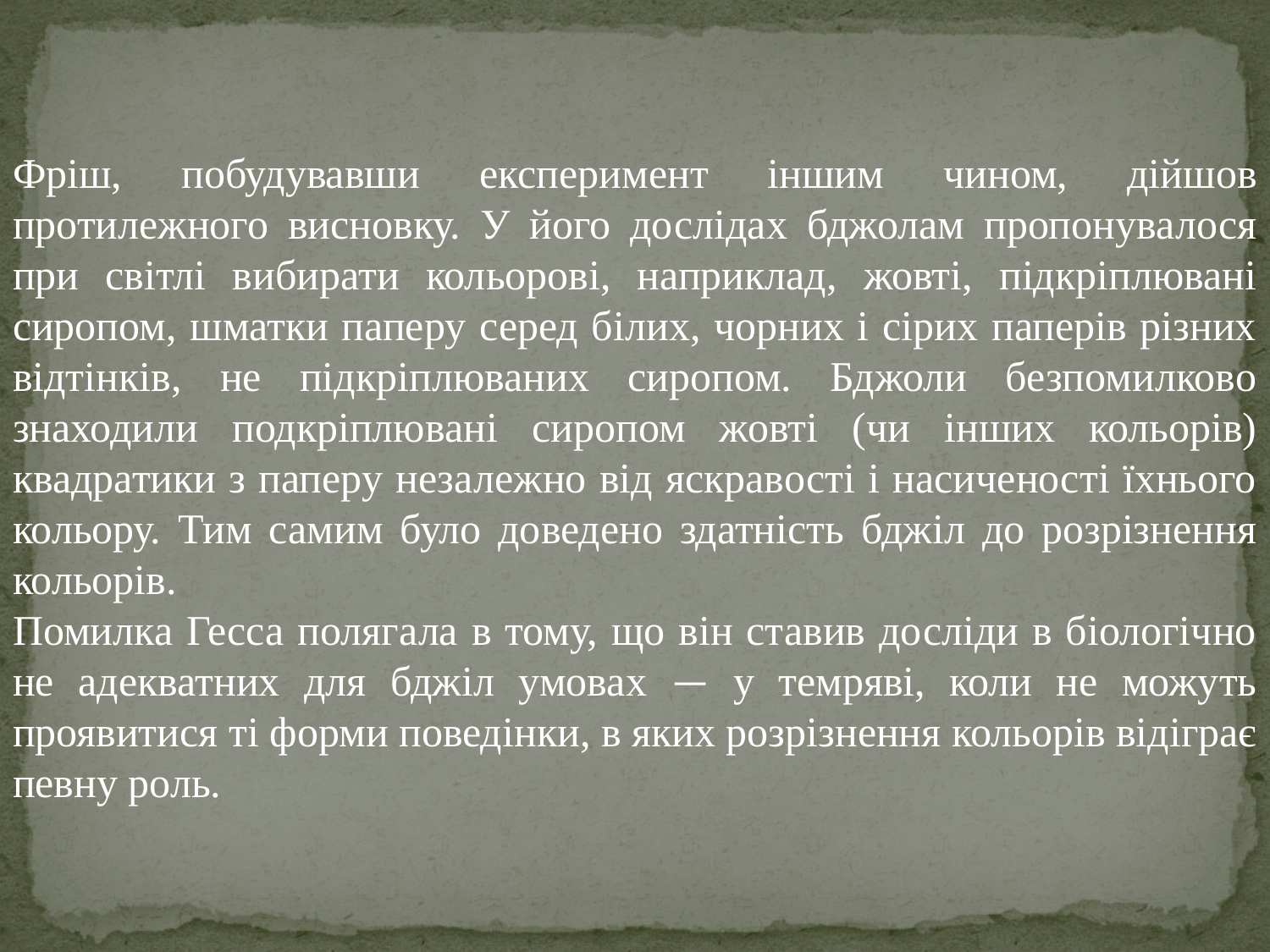

Фріш, побудувавши експеримент іншим чином, дійшов протилежного висновку. У його дослідах бджолам пропонувалося при світлі вибирати кольорові, наприклад, жовті, підкріплювані сиропом, шматки паперу серед білих, чорних і сірих паперів різних відтінків, не підкріплюваних сиропом. Бджоли безпомилково знаходили подкріплювані сиропом жовті (чи інших кольорів) квадратики з паперу незалежно від яскравості і насиченості їхнього кольору. Тим самим було доведено здатність бджіл до розрізнення кольорів.
Помилка Гесса полягала в тому, що він ставив досліди в біологічно не адекватних для бджіл умовах — у темряві, коли не можуть проявитися ті форми поведінки, в яких розрізнення кольорів відіграє певну роль.